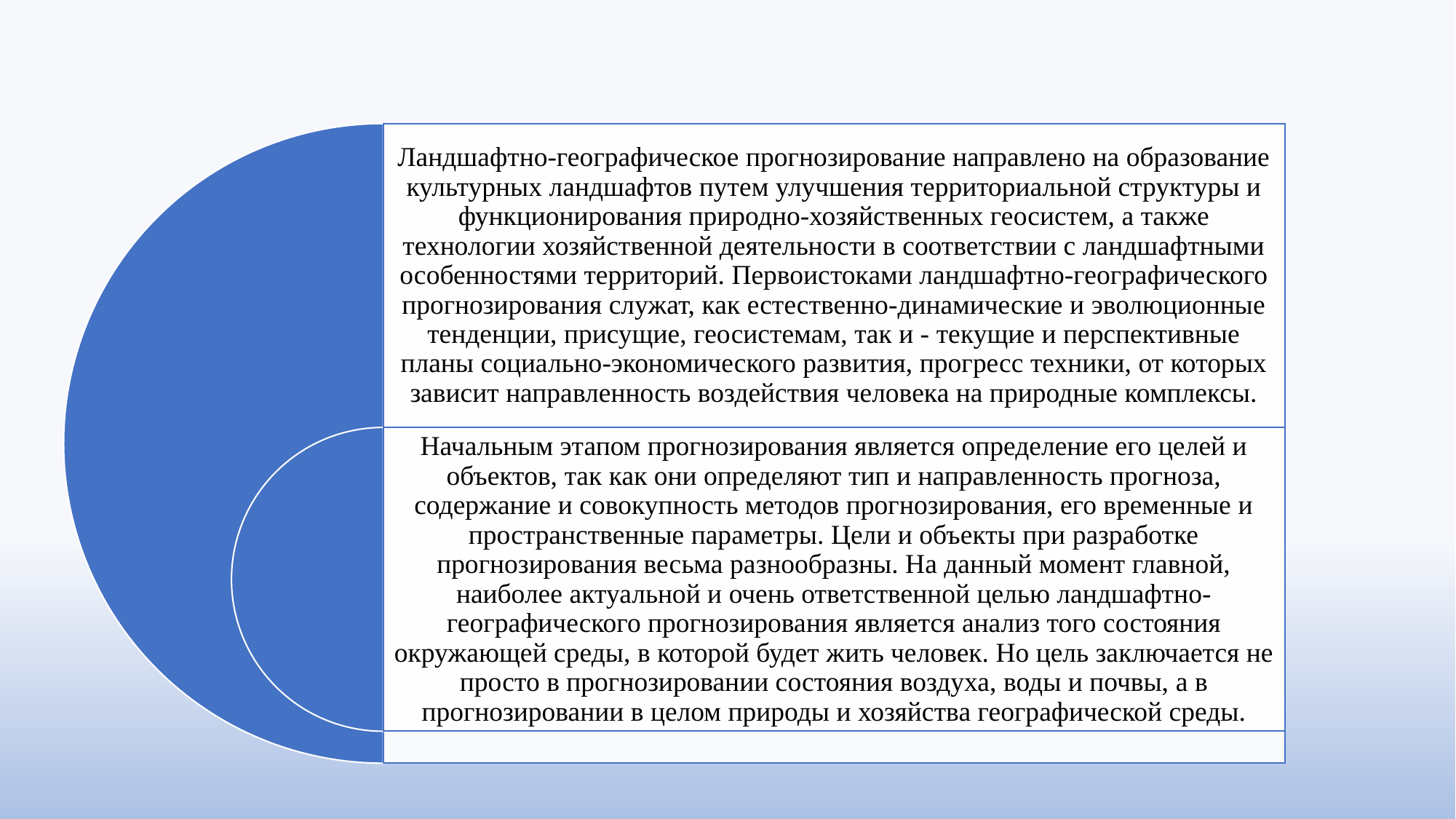

Ландшафтно-географическое прогнозирование направлено на образование культурных ландшафтов путем улучшения территориальной структуры и функционирования природно-хозяйственных геосистем, а также технологии хозяйственной деятельности в соответствии с ландшафтными особенностями территорий. Первоистоками ландшафтно-географического прогнозирования служат, как естественно-динамические и эволюционные тенденции, присущие, геосистемам, так и - текущие и перспективные планы социально-экономического развития, прогресс техники, от которых зависит направленность воздействия человека на природные комплексы.
Начальным этапом прогнозирования является определение его целей и объектов, так как они определяют тип и направленность прогноза, содержание и совокупность методов прогнозирования, его временные и пространственные параметры. Цели и объекты при разработке прогнозирования весьма разнообразны. На данный момент главной, наиболее актуальной и очень ответственной целью ландшафтно-географического прогнозирования является анализ того состояния окружающей среды, в которой будет жить человек. Но цель заключается не просто в прогнозировании состояния воздуха, воды и почвы, а в прогнозировании в целом природы и хозяйства географической среды.